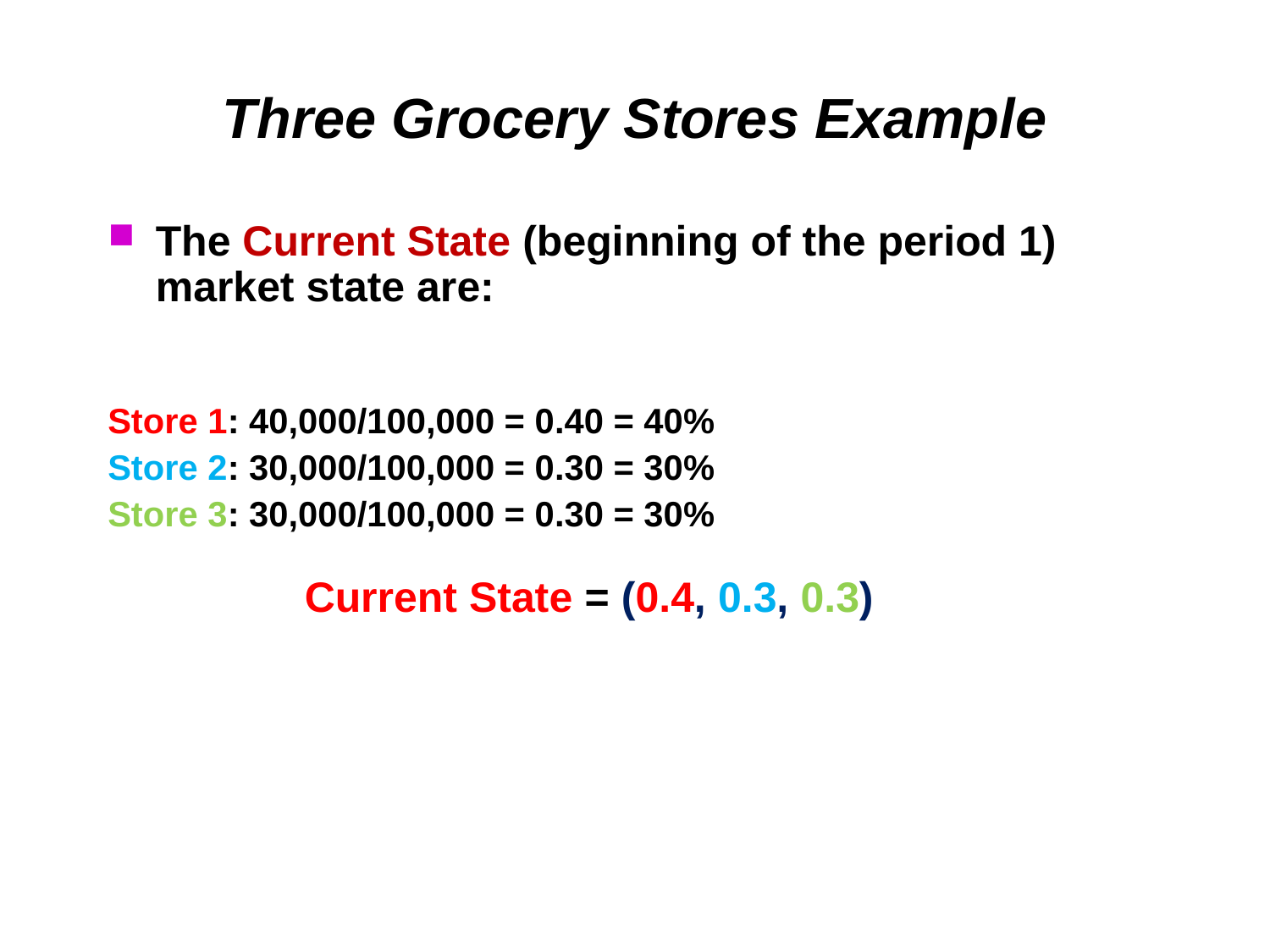

# Three Grocery Stores Example
The Current State (beginning of the period 1) market state are:
Store 1: 40,000/100,000 = 0.40 = 40%
Store 2: 30,000/100,000 = 0.30 = 30%
Store 3: 30,000/100,000 = 0.30 = 30%
Current State = (0.4, 0.3, 0.3)